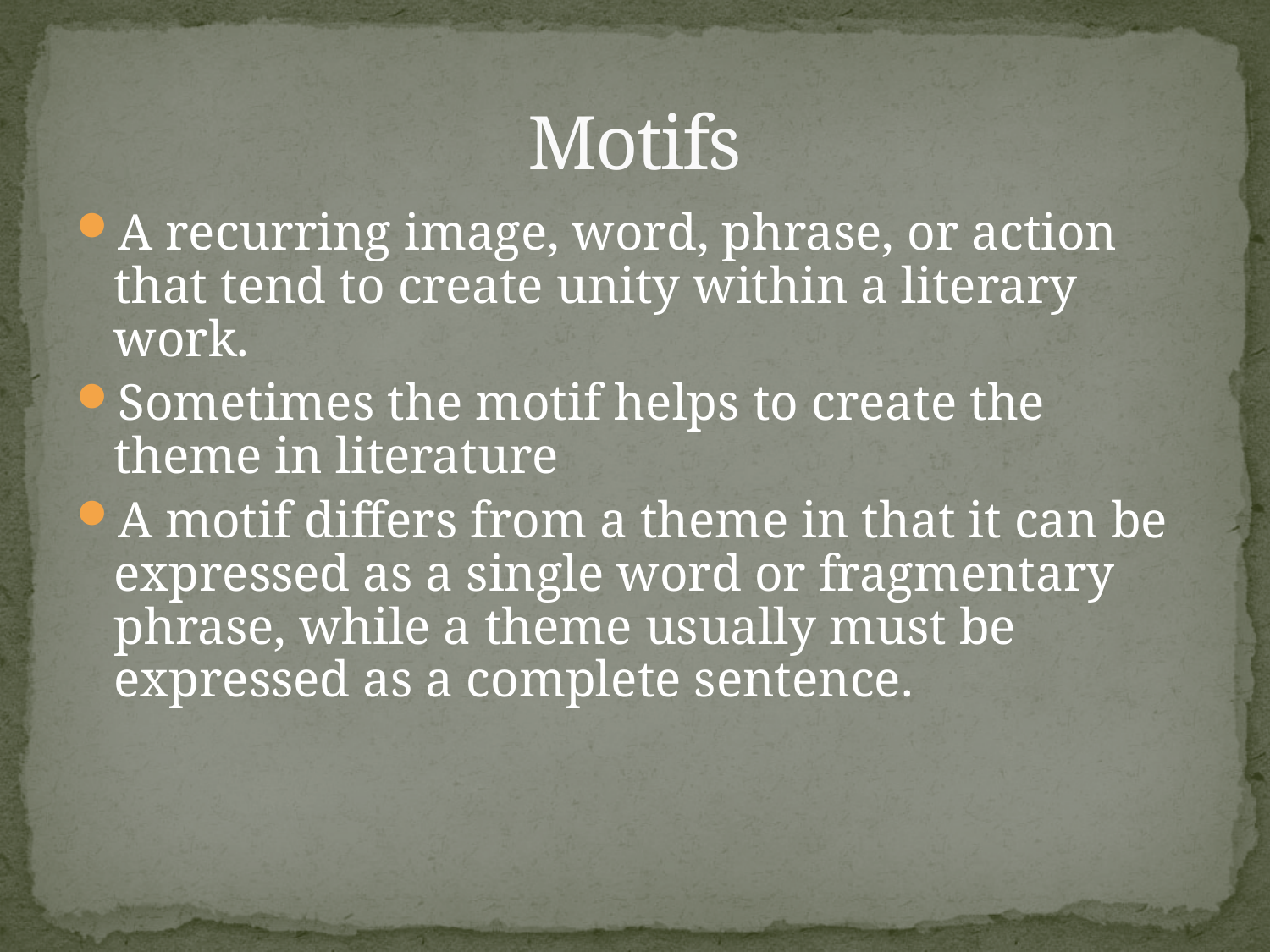

# Motifs
A recurring image, word, phrase, or action that tend to create unity within a literary work.
Sometimes the motif helps to create the theme in literature
A motif differs from a theme in that it can be expressed as a single word or fragmentary phrase, while a theme usually must be expressed as a complete sentence.